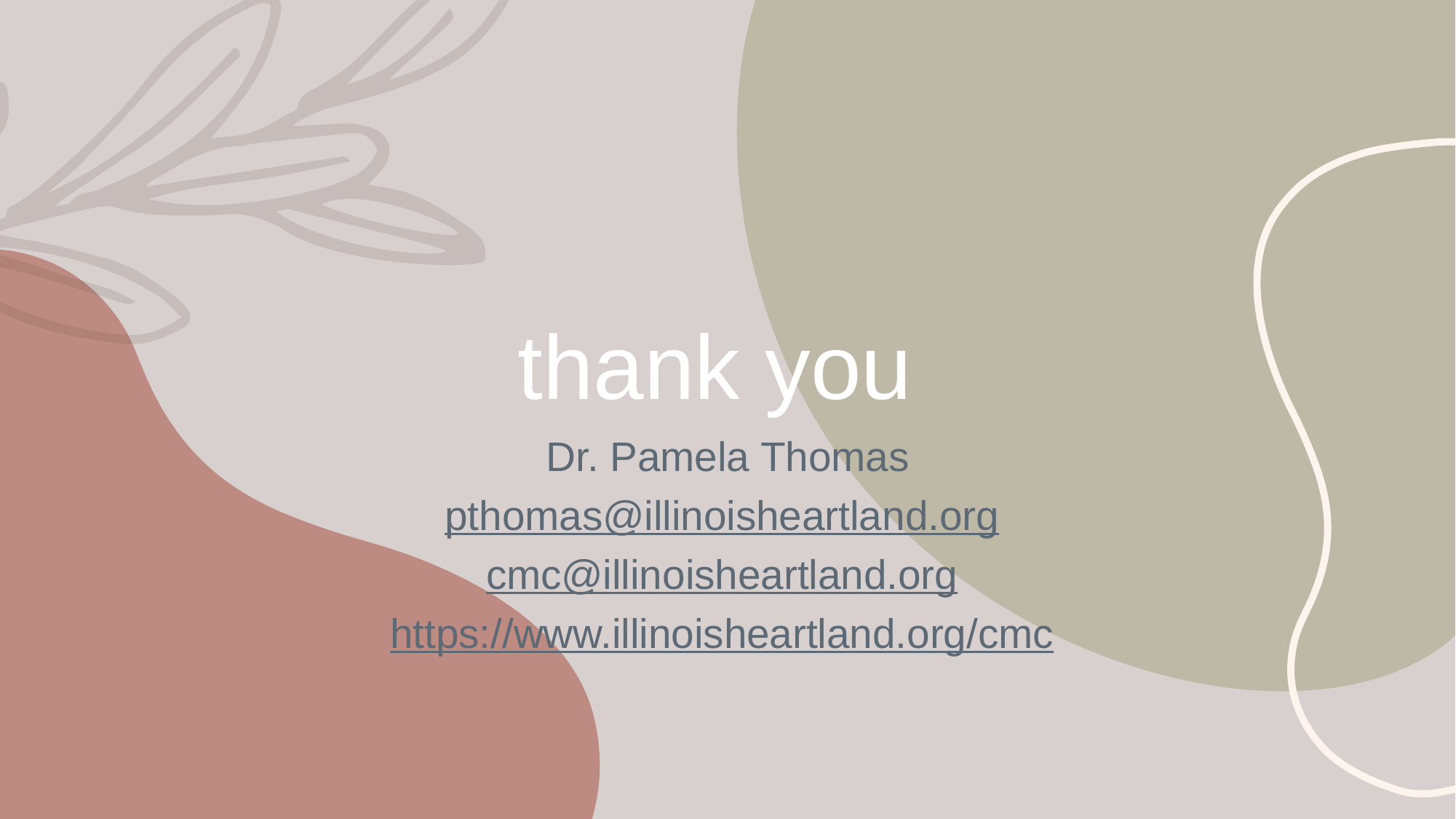

# thank you
Dr. Pamela Thomas
pthomas@illinoisheartland.org
cmc@illinoisheartland.org
https://www.illinoisheartland.org/cmc